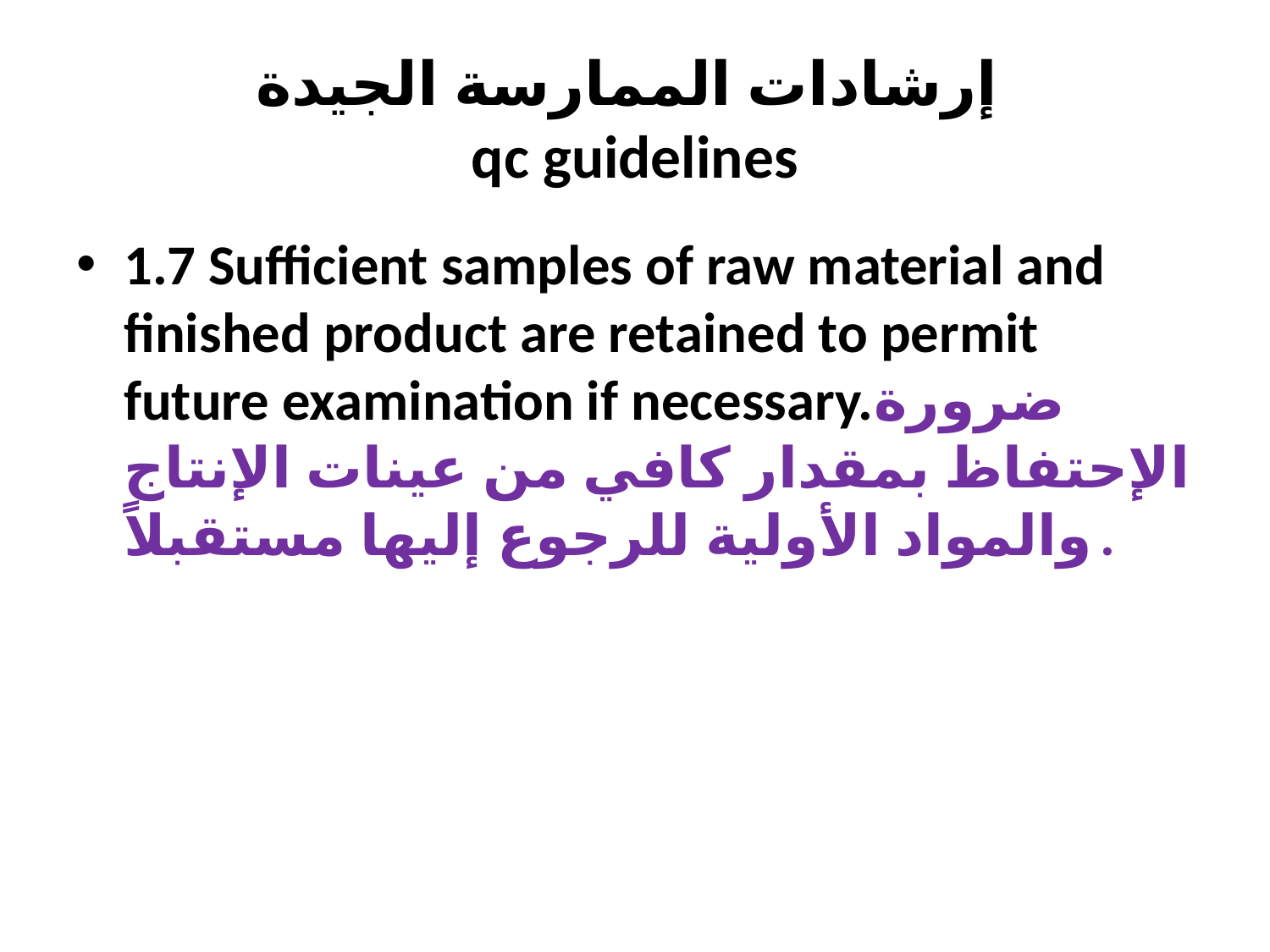

# إرشادات الممارسة الجيدة qc guidelines
1.7 Sufficient samples of raw material and finished product are retained to permit future examination if necessary.ضرورة الإحتفاظ بمقدار كافي من عينات الإنتاج والمواد الأولية للرجوع إليها مستقبلاً.